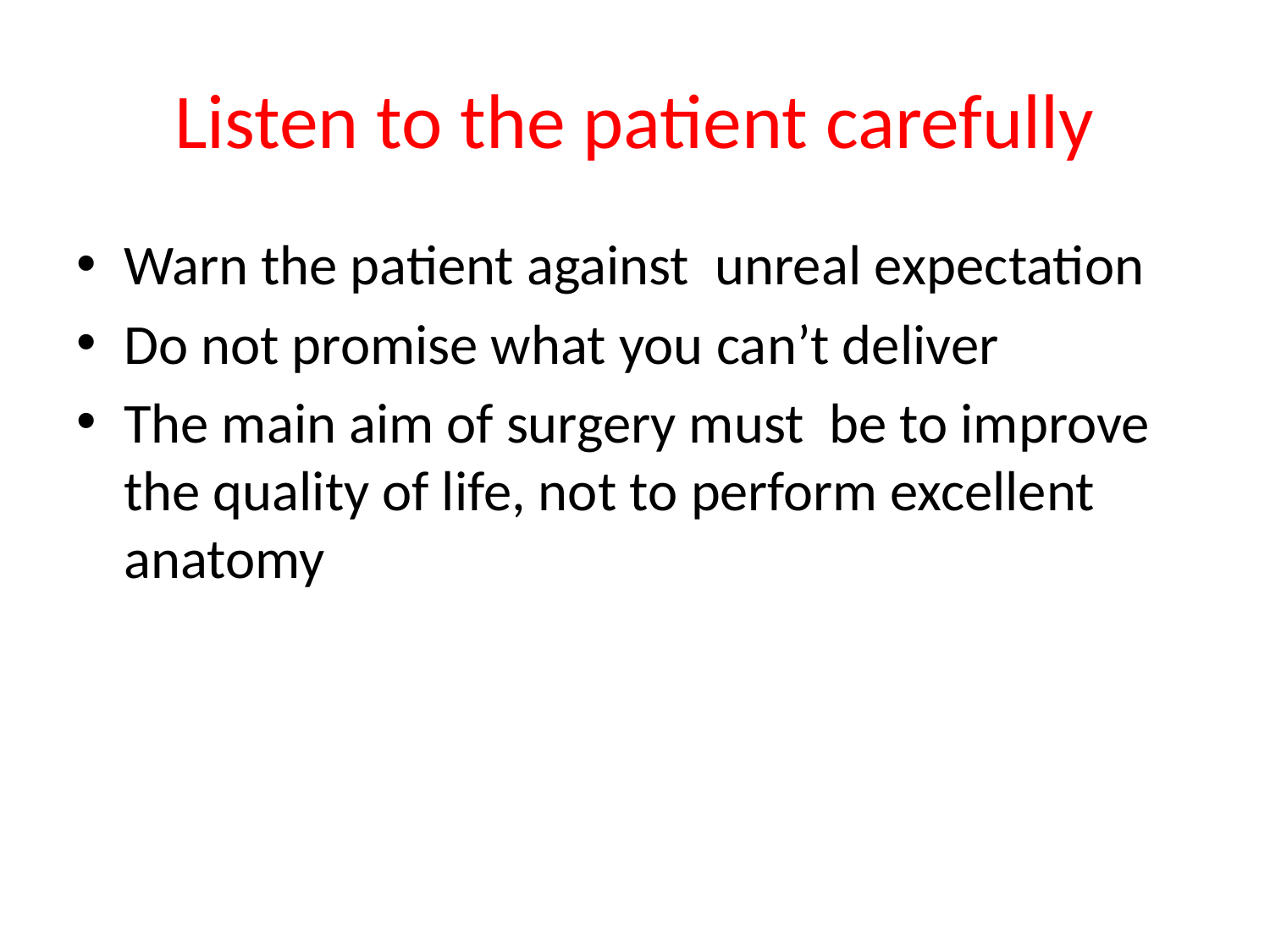

# Listen to the patient carefully
Warn the patient against  unreal expectation
Do not promise what you can’t deliver
The main aim of surgery must  be to improve the quality of life, not to perform excellent anatomy